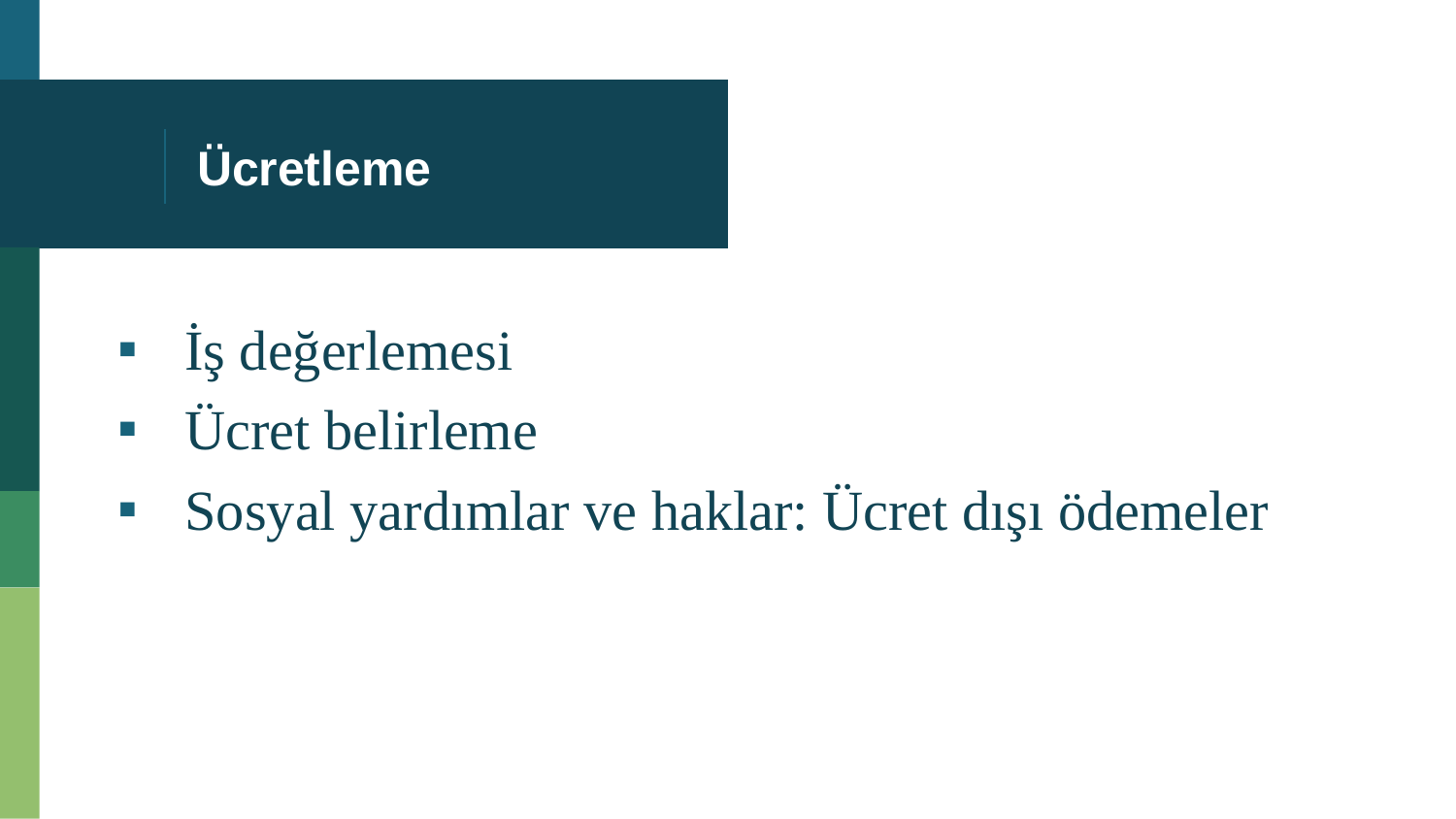

# Ücretleme
İş değerlemesi
Ücret belirleme
Sosyal yardımlar ve haklar: Ücret dışı ödemeler